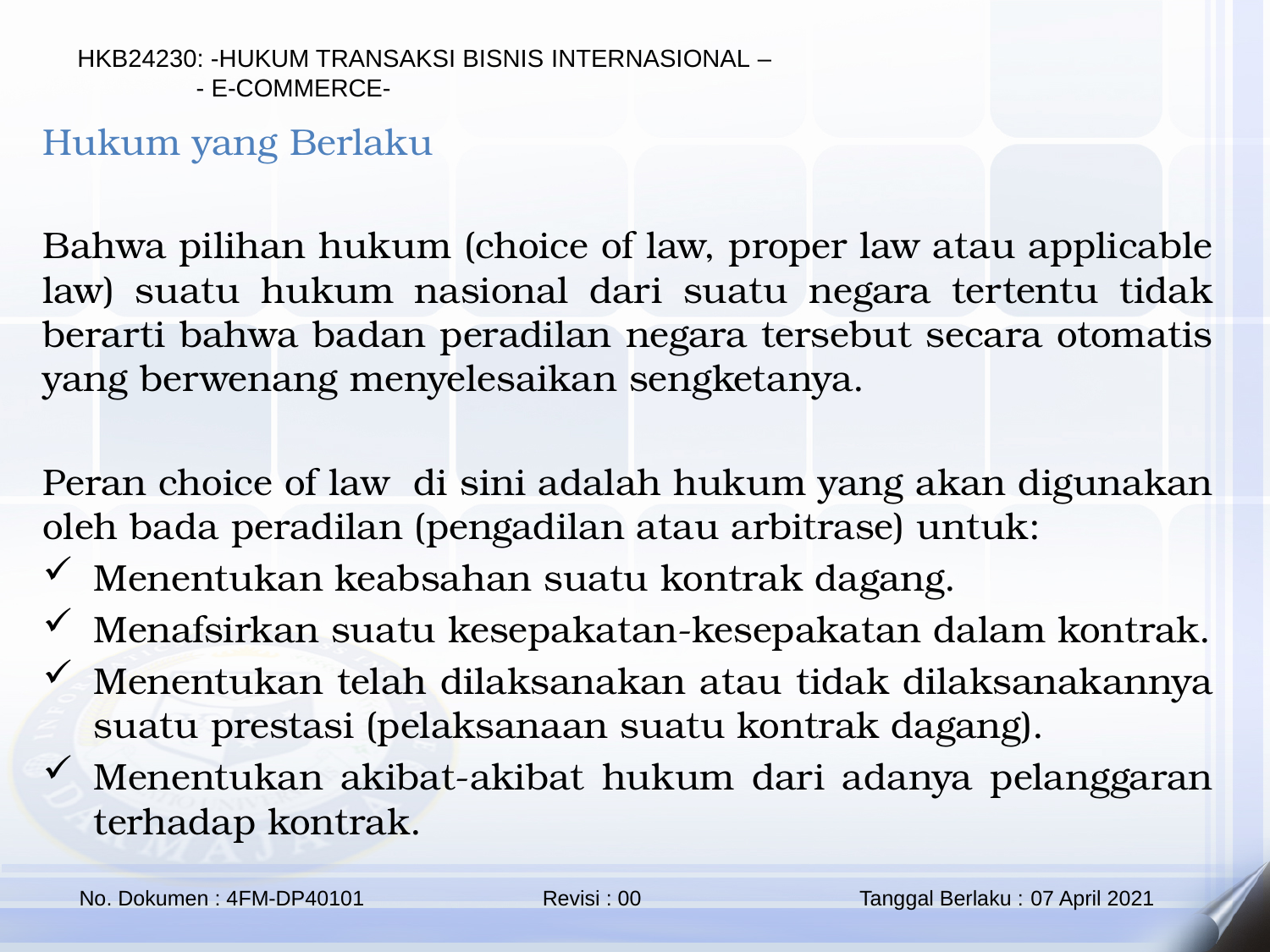

Hukum yang Berlaku

Bahwa pilihan hukum (choice of law, proper law atau applicable law) suatu hukum nasional dari suatu negara tertentu tidak berarti bahwa badan peradilan negara tersebut secara otomatis yang berwenang menyelesaikan sengketanya.

Peran choice of law  di sini adalah hukum yang akan digunakan oleh bada peradilan (pengadilan atau arbitrase) untuk:
Menentukan keabsahan suatu kontrak dagang.
Menafsirkan suatu kesepakatan-kesepakatan dalam kontrak.
Menentukan telah dilaksanakan atau tidak dilaksanakannya suatu prestasi (pelaksanaan suatu kontrak dagang).
Menentukan akibat-akibat hukum dari adanya pelanggaran terhadap kontrak.